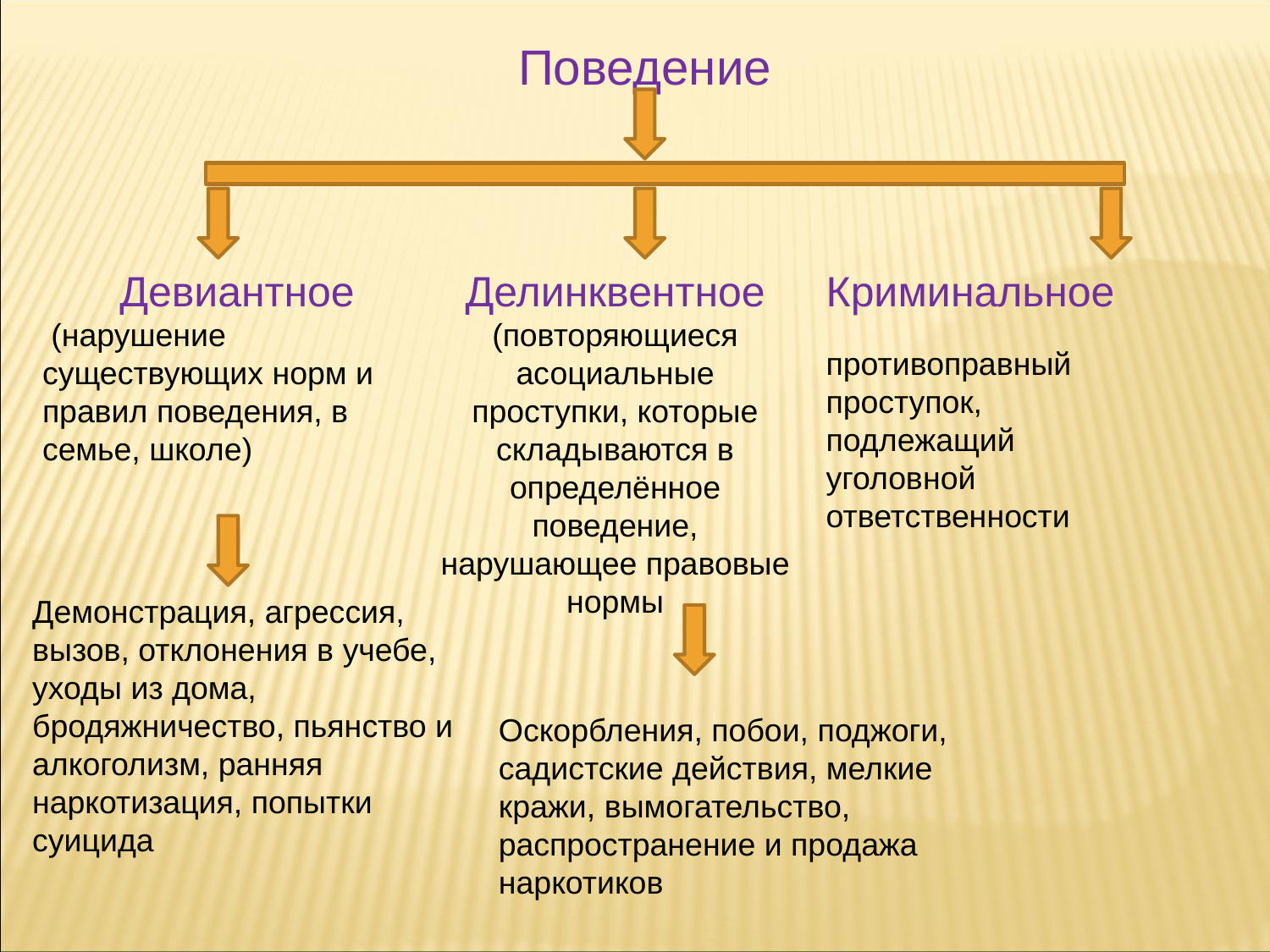

Поведение

Девиантное
 (нарушение существующих норм и правил поведения, в семье, школе)

Делинквентное (повторяющиеся асоциальные проступки, которые складываются в определённое поведение, нарушающее правовые нормы

Криминальное
противоправный проступок, подлежащий уголовной ответственности

Демонстрация, агрессия, вызов, отклонения в учебе, уходы из дома, бродяжничество, пьянство и алкоголизм, ранняя наркотизация, попытки суицида

Оскорбления, побои, поджоги, садистские действия, мелкие кражи, вымогательство, распространение и продажа наркотиков